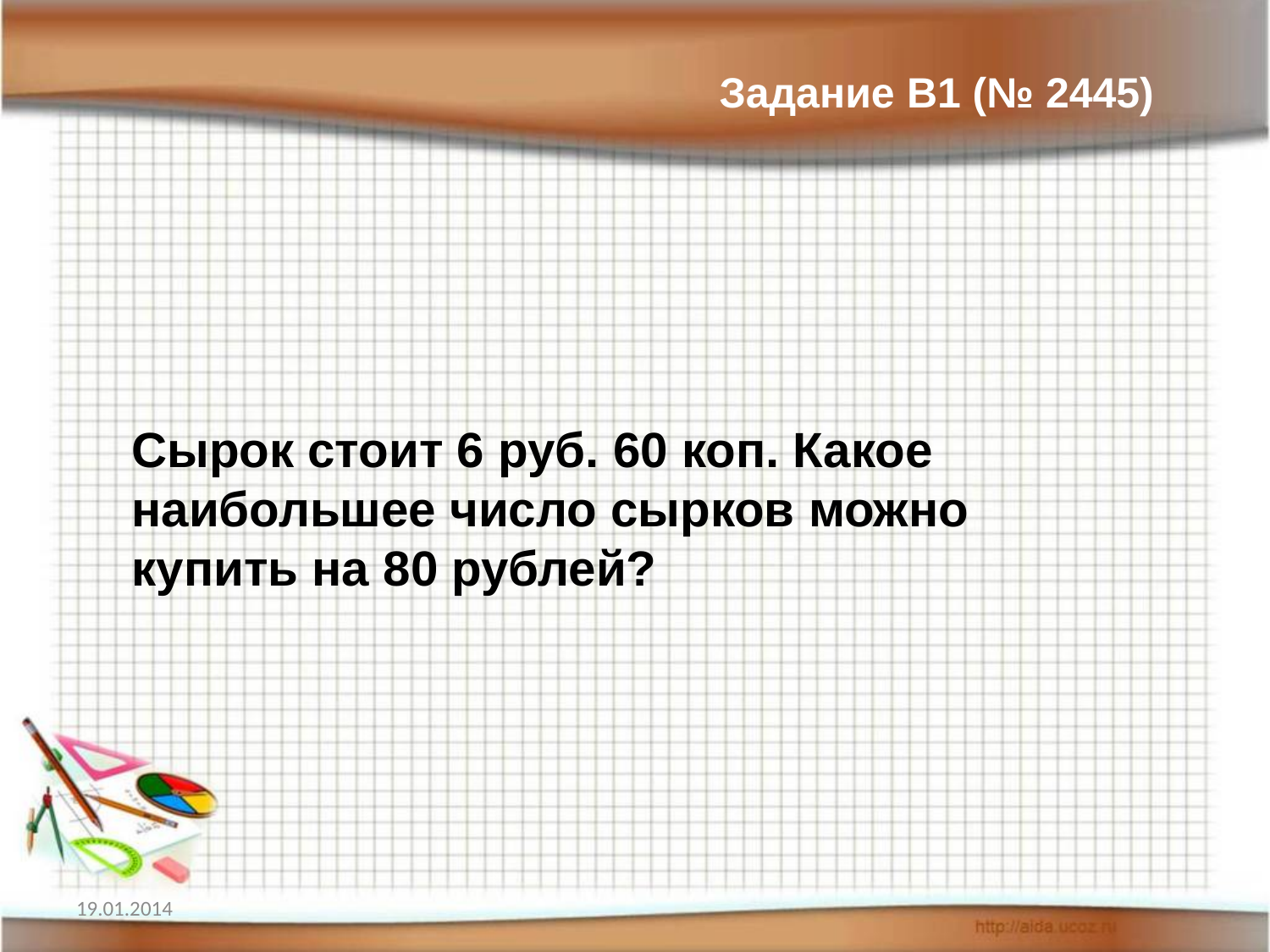

Задание B1 (№ 2445)
Сырок стоит 6 руб. 60 коп. Какое наибольшее число сырков можно купить на 80 рублей?
19.01.2014